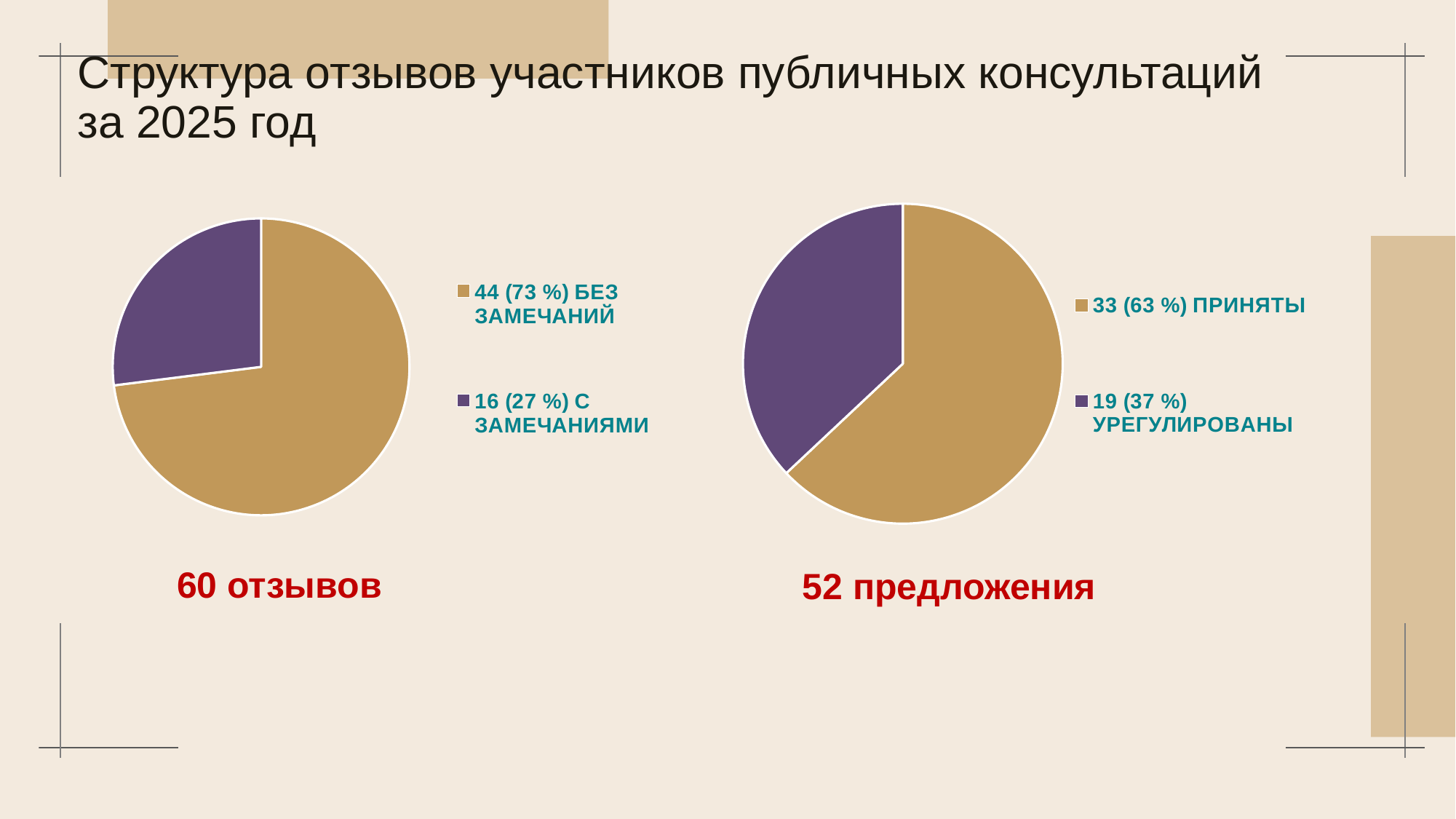

# Структура отзывов участников публичных консультаций за 2025 год

### Chart

| Category | Сферы сотрудничества |
|---|---|
| 33 (63 %) ПРИНЯТЫ | 63.0 |
| 19 (37 %) УРЕГУЛИРОВАНЫ | 37.0 |

### Chart

| Category | отзывы |
|---|---|
| 44 (73 %) БЕЗ ЗАМЕЧАНИЙ | 73.0 |
| 16 (27 %) С ЗАМЕЧАНИЯМИ | 27.0 |
60 отзывов
52 предложения